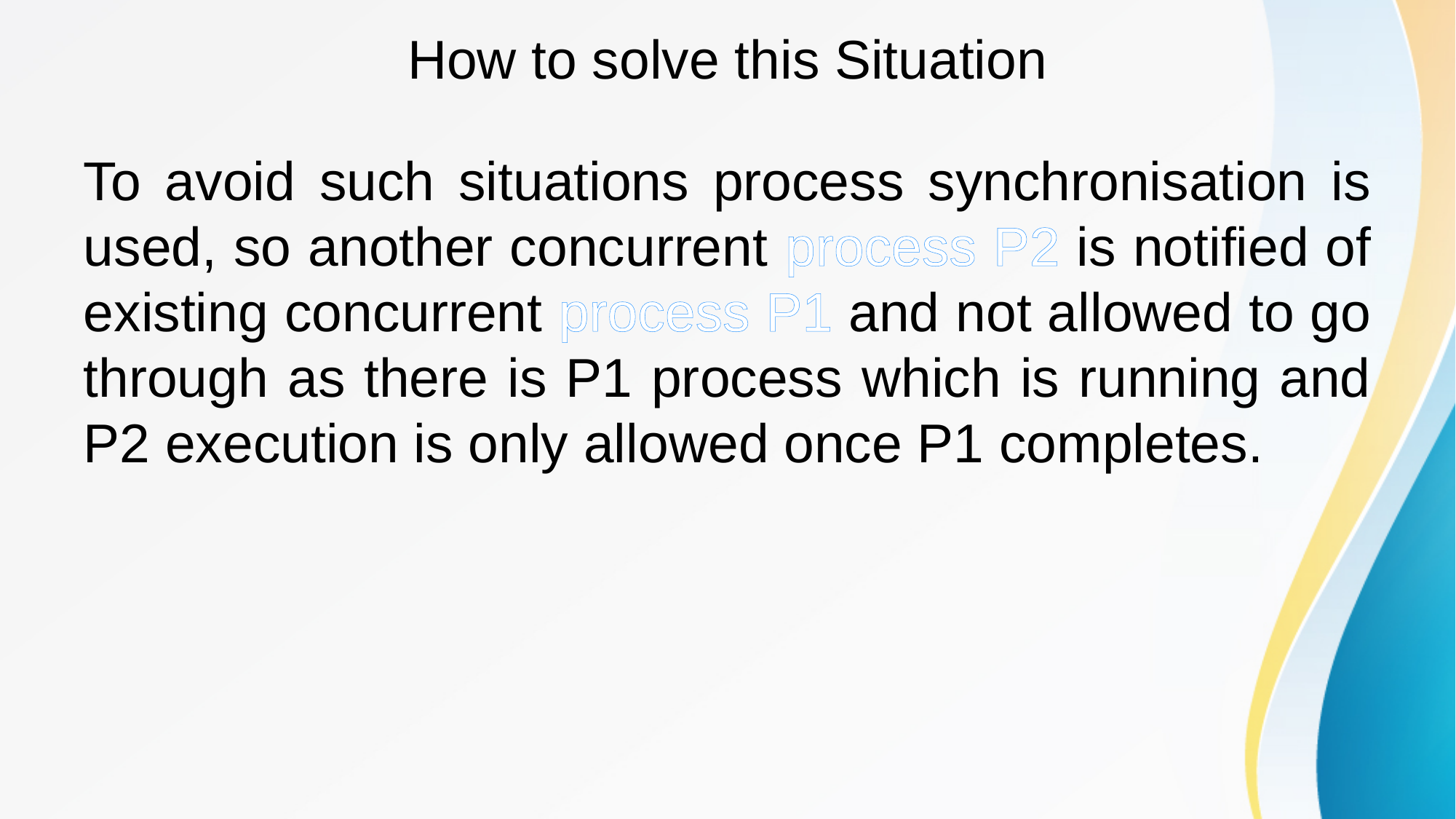

# How to solve this Situation
To avoid such situations process synchronisation is used, so another concurrent process P2 is notified of existing concurrent process P1 and not allowed to go through as there is P1 process which is running and P2 execution is only allowed once P1 completes.